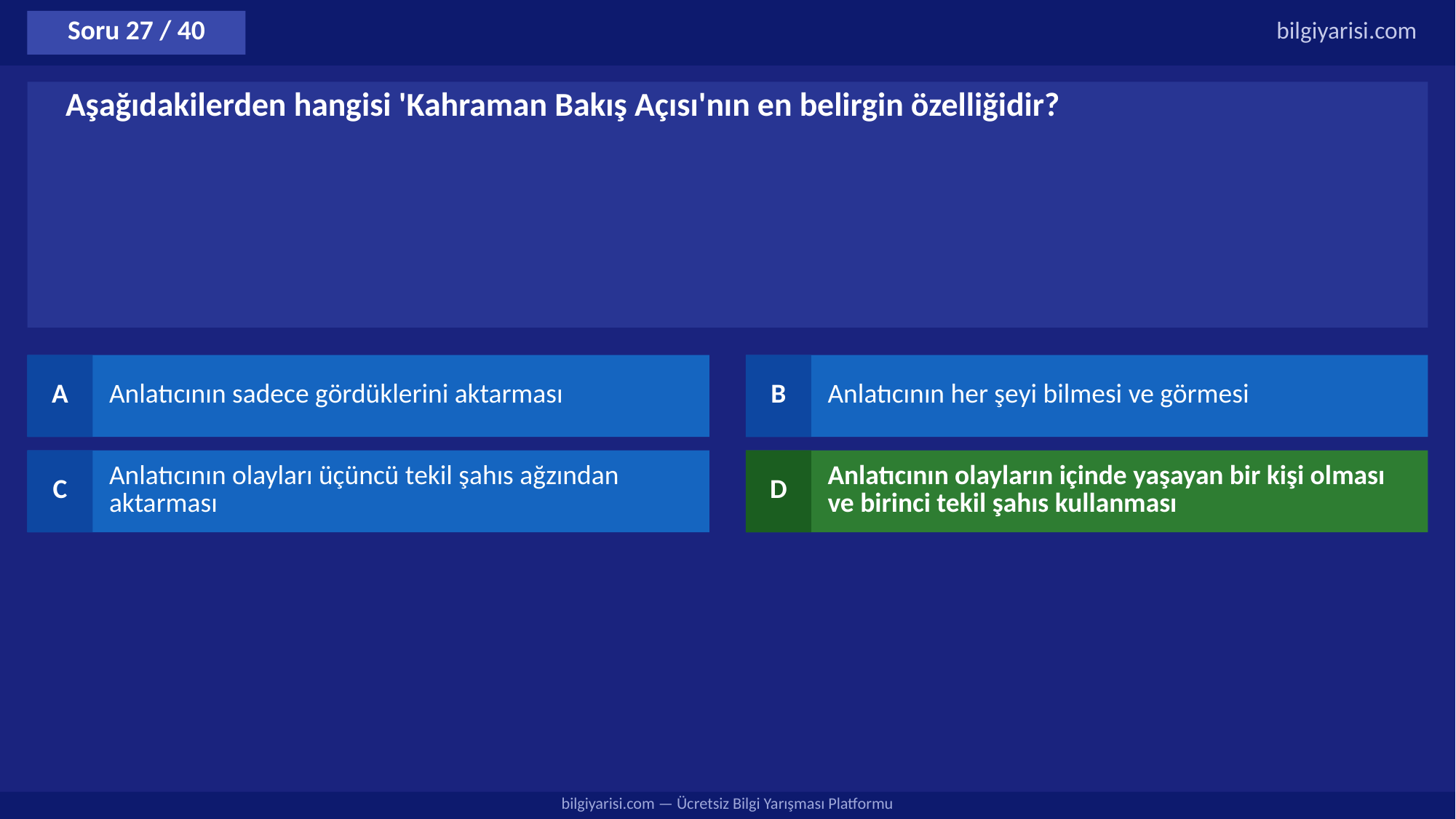

Soru 27 / 40
bilgiyarisi.com

Aşağıdakilerden hangisi 'Kahraman Bakış Açısı'nın en belirgin özelliğidir?

A
Anlatıcının sadece gördüklerini aktarması

B
Anlatıcının her şeyi bilmesi ve görmesi

C
Anlatıcının olayları üçüncü tekil şahıs ağzından aktarması

D
Anlatıcının olayların içinde yaşayan bir kişi olması ve birinci tekil şahıs kullanması
bilgiyarisi.com — Ücretsiz Bilgi Yarışması Platformu